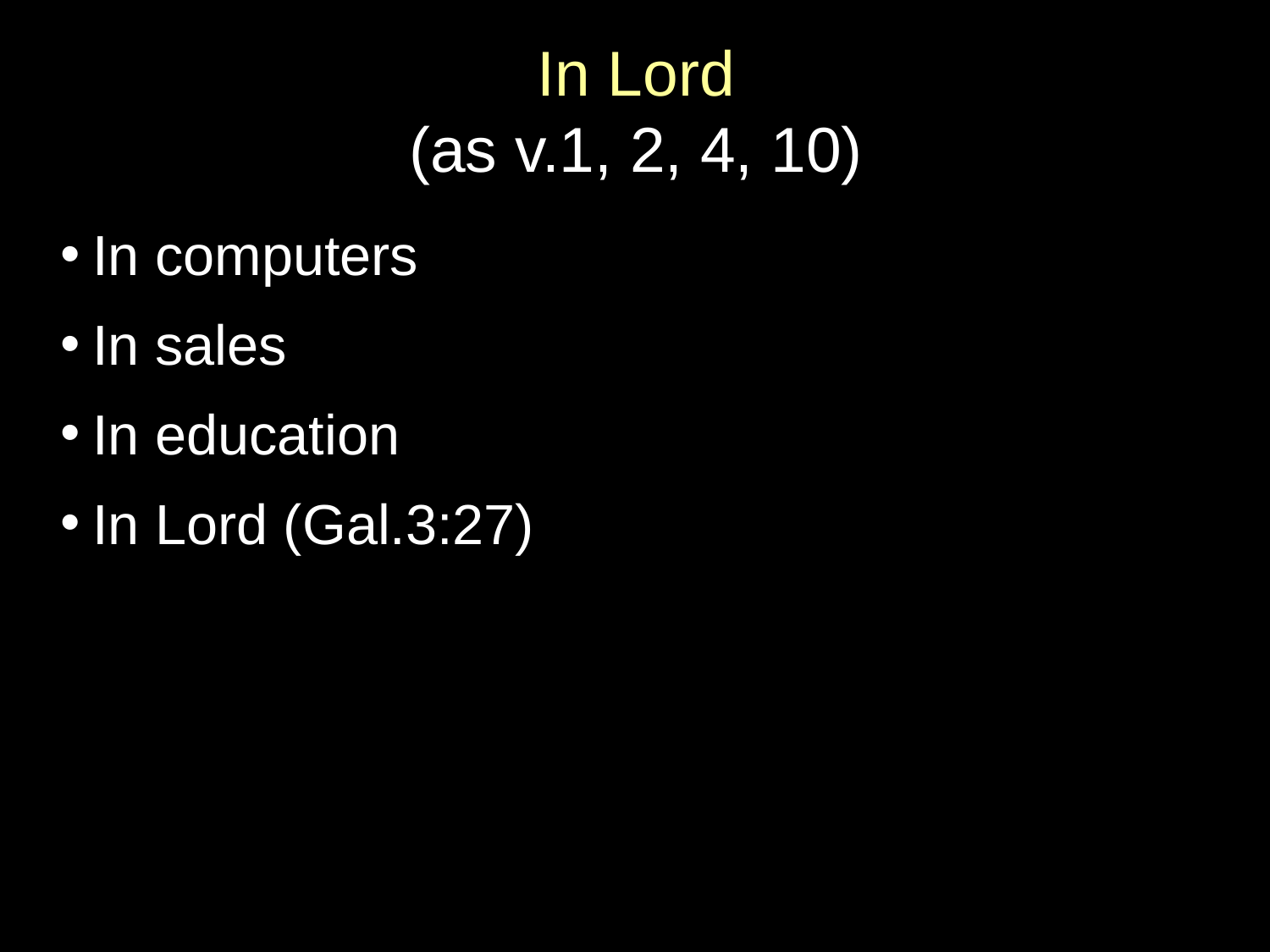

In Lord
(as v.1, 2, 4, 10)
In computers
In sales
In education
In Lord (Gal.3:27)